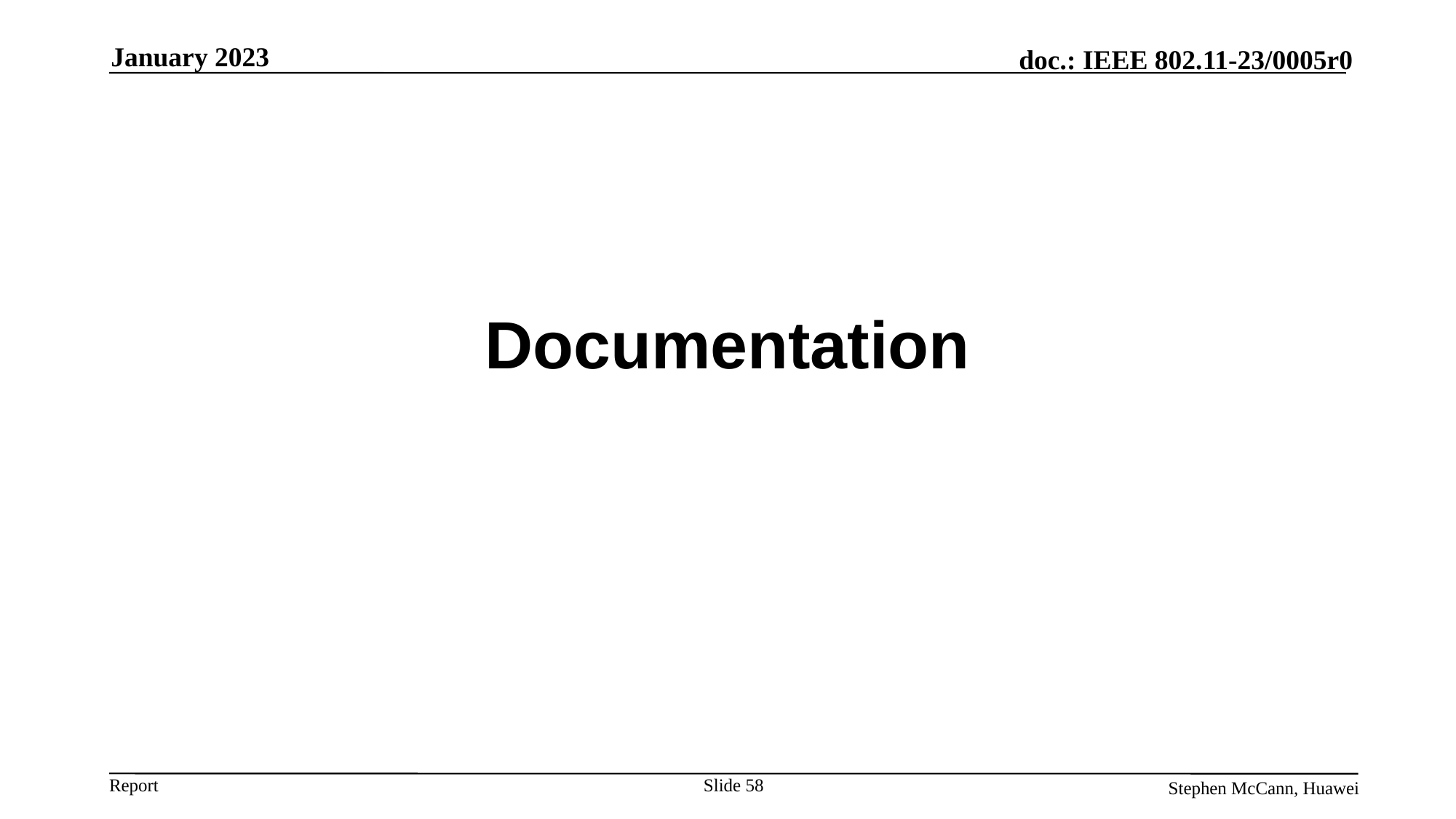

January 2023
Documentation
Slide 58
Stephen McCann, Huawei